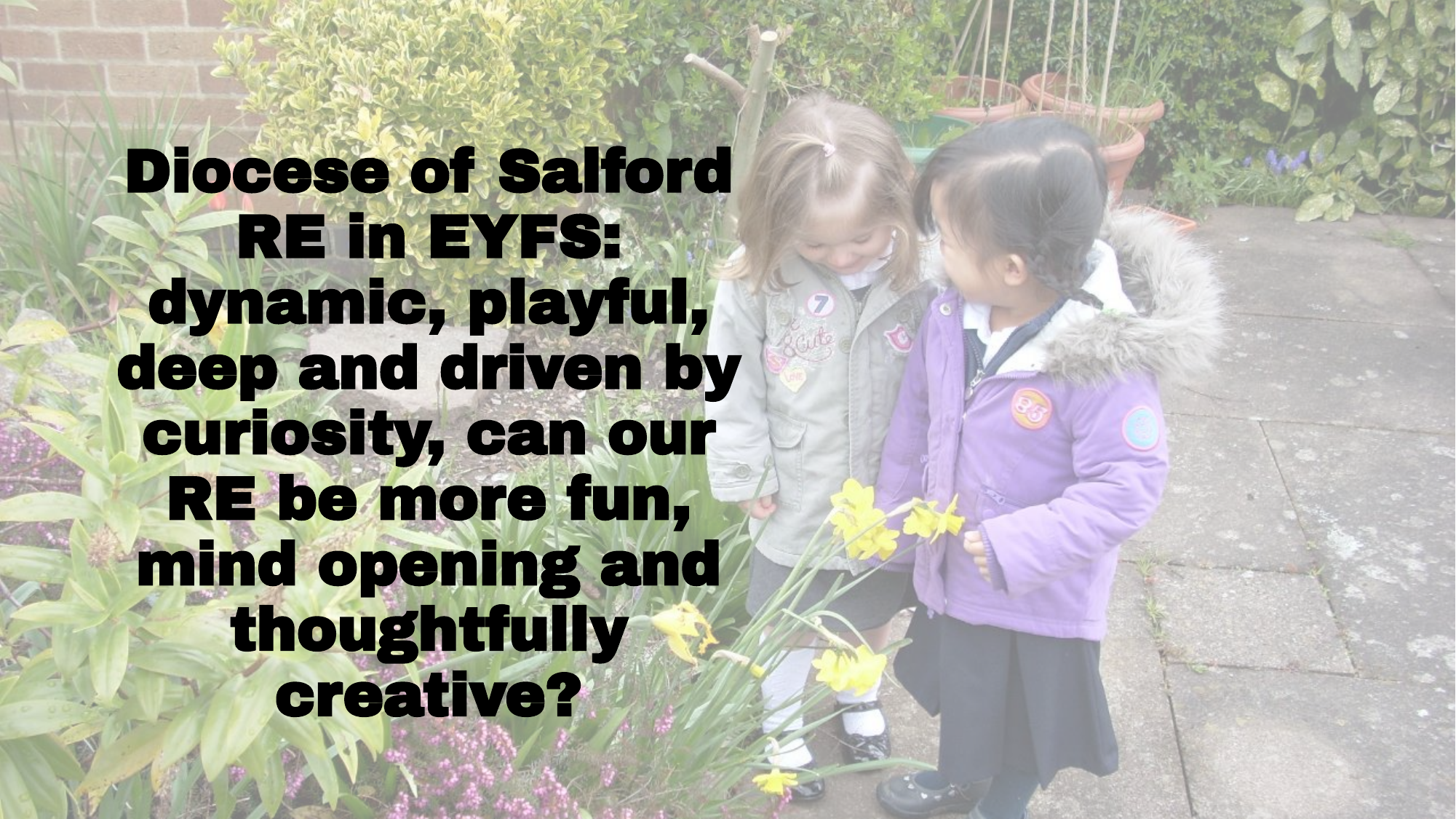

# Diocese of Salford RE in EYFS: dynamic, playful, deep and driven by curiosity, can our RE be more fun, mind opening and thoughtfully creative?